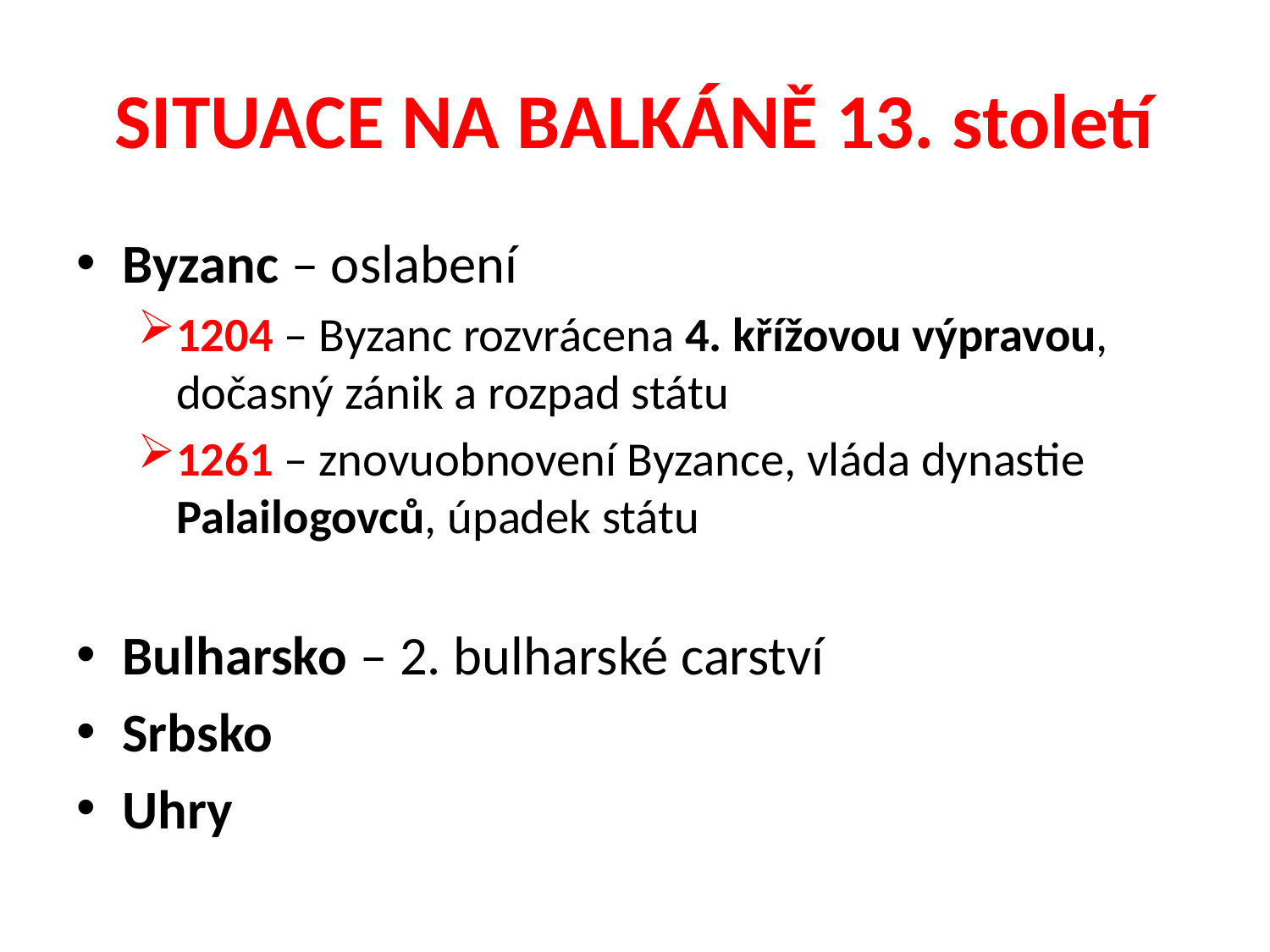

# SITUACE NA BALKÁNĚ 13. století
Byzanc – oslabení
1204 – Byzanc rozvrácena 4. křížovou výpravou, dočasný zánik a rozpad státu
1261 – znovuobnovení Byzance, vláda dynastie Palailogovců, úpadek státu

Bulharsko – 2. bulharské carství
Srbsko
Uhry